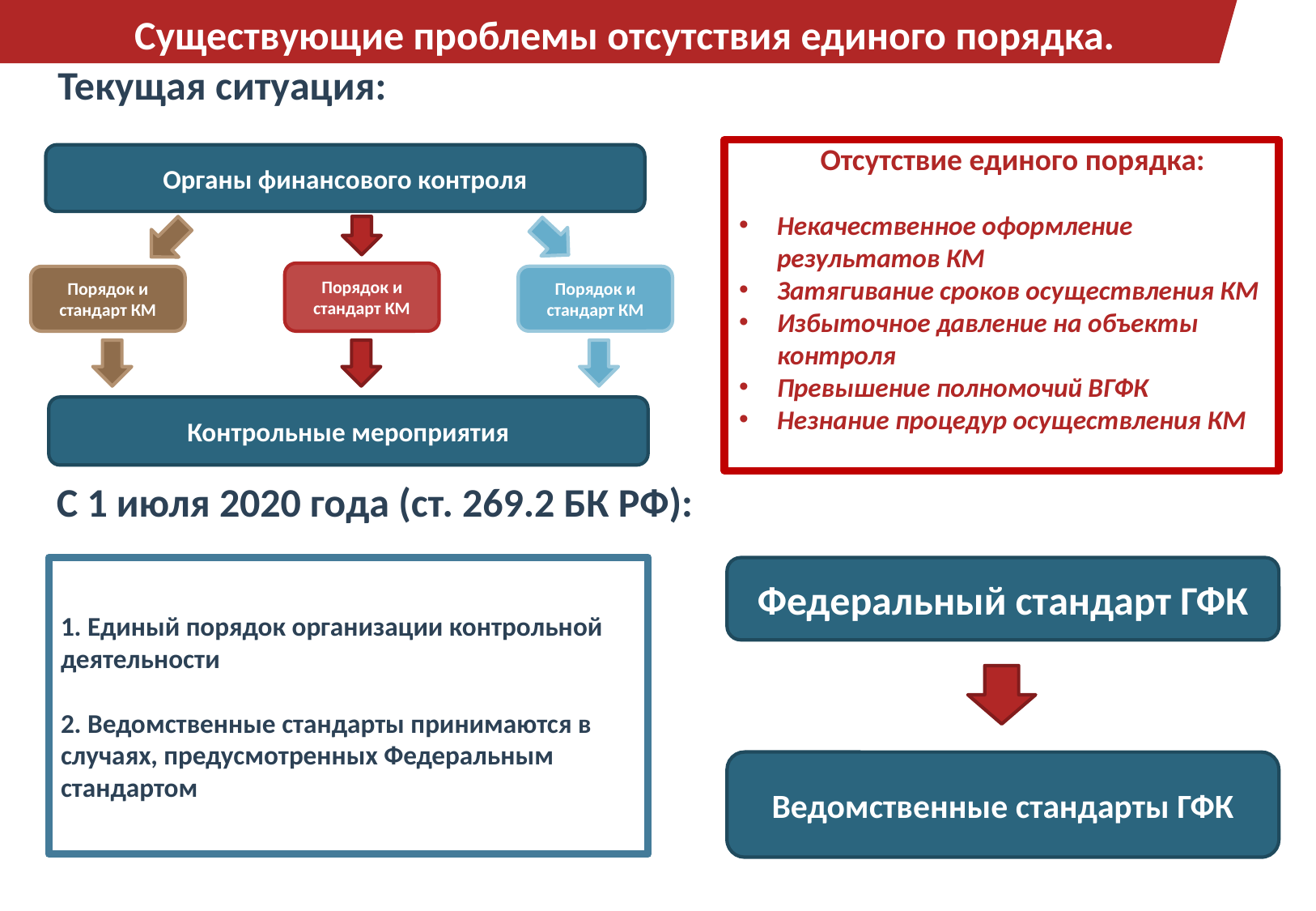

# Существующие проблемы отсутствия единого порядка.
Текущая ситуация:
Отсутствие единого порядка:

Некачественное оформление результатов КМ
Затягивание сроков осуществления КМ
Избыточное давление на объекты контроля
Превышение полномочий ВГФК
Незнание процедур осуществления КМ

Органы финансового контроля

Порядок и стандарт КМ
Порядок и стандарт КМ
Порядок и стандарт КМ

Контрольные мероприятия
С 1 июля 2020 года (ст. 269.2 БК РФ):
1. Единый порядок организации контрольной деятельности

2. Ведомственные стандарты принимаются в случаях, предусмотренных Федеральным стандартом
Федеральный стандарт ГФК

Ведомственные стандарты ГФК